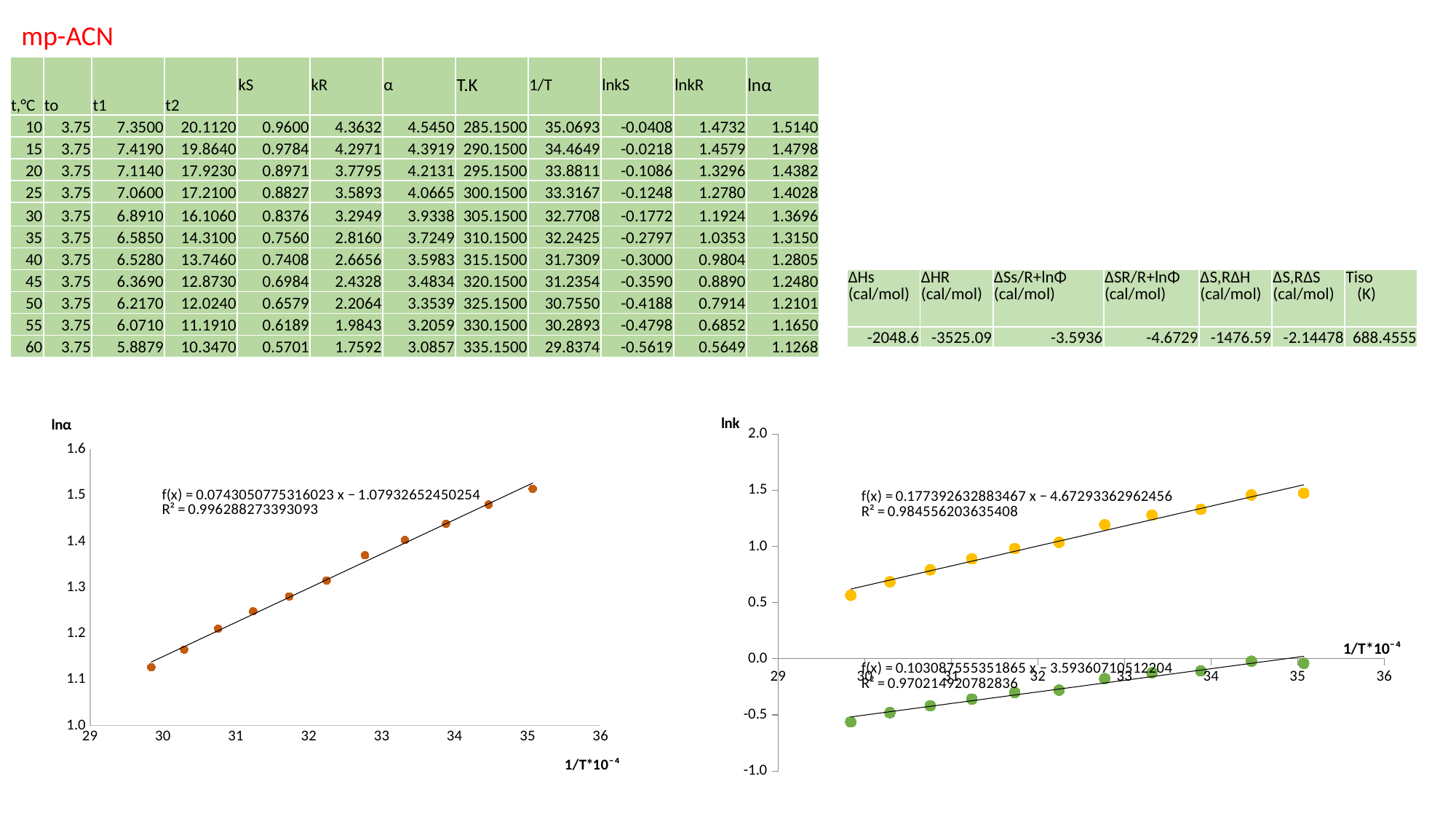

mp-ACN
| t,°C | to | t1 | t2 | kS | kR | α | T.K | 1/T | lnkS | lnkR | lnα |
| --- | --- | --- | --- | --- | --- | --- | --- | --- | --- | --- | --- |
| 10 | 3.75 | 7.3500 | 20.1120 | 0.9600 | 4.3632 | 4.5450 | 285.1500 | 35.0693 | -0.0408 | 1.4732 | 1.5140 |
| 15 | 3.75 | 7.4190 | 19.8640 | 0.9784 | 4.2971 | 4.3919 | 290.1500 | 34.4649 | -0.0218 | 1.4579 | 1.4798 |
| 20 | 3.75 | 7.1140 | 17.9230 | 0.8971 | 3.7795 | 4.2131 | 295.1500 | 33.8811 | -0.1086 | 1.3296 | 1.4382 |
| 25 | 3.75 | 7.0600 | 17.2100 | 0.8827 | 3.5893 | 4.0665 | 300.1500 | 33.3167 | -0.1248 | 1.2780 | 1.4028 |
| 30 | 3.75 | 6.8910 | 16.1060 | 0.8376 | 3.2949 | 3.9338 | 305.1500 | 32.7708 | -0.1772 | 1.1924 | 1.3696 |
| 35 | 3.75 | 6.5850 | 14.3100 | 0.7560 | 2.8160 | 3.7249 | 310.1500 | 32.2425 | -0.2797 | 1.0353 | 1.3150 |
| 40 | 3.75 | 6.5280 | 13.7460 | 0.7408 | 2.6656 | 3.5983 | 315.1500 | 31.7309 | -0.3000 | 0.9804 | 1.2805 |
| 45 | 3.75 | 6.3690 | 12.8730 | 0.6984 | 2.4328 | 3.4834 | 320.1500 | 31.2354 | -0.3590 | 0.8890 | 1.2480 |
| 50 | 3.75 | 6.2170 | 12.0240 | 0.6579 | 2.2064 | 3.3539 | 325.1500 | 30.7550 | -0.4188 | 0.7914 | 1.2101 |
| 55 | 3.75 | 6.0710 | 11.1910 | 0.6189 | 1.9843 | 3.2059 | 330.1500 | 30.2893 | -0.4798 | 0.6852 | 1.1650 |
| 60 | 3.75 | 5.8879 | 10.3470 | 0.5701 | 1.7592 | 3.0857 | 335.1500 | 29.8374 | -0.5619 | 0.5649 | 1.1268 |
| ΔHs (cal/mol) | ΔHR (cal/mol) | ΔSs/R+lnΦ (cal/mol) | ΔSR/R+lnΦ (cal/mol) | ΔS,RΔH (cal/mol) | ΔS,RΔS (cal/mol) | Tiso (K) |
| --- | --- | --- | --- | --- | --- | --- |
| -2048.6 | -3525.09 | -3.5936 | -4.6729 | -1476.59 | -2.14478 | 688.4555 |

### Chart

| Category |  |
|---|---|

### Chart

| Category |  |  |
|---|---|---|